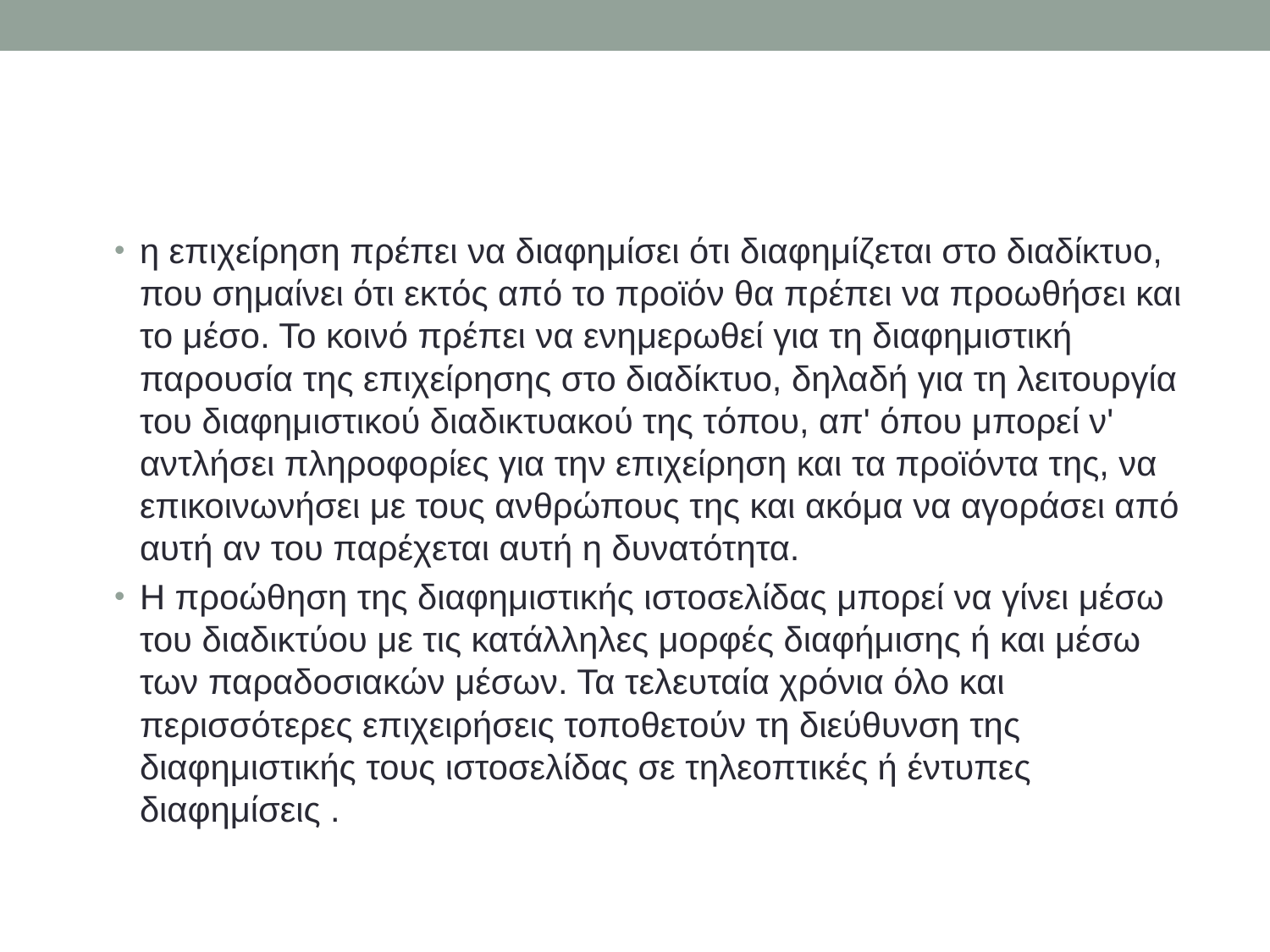

#
η επιχείρηση πρέπει να διαφημίσει ότι διαφημίζεται στο διαδίκτυο, που σημαίνει ότι εκτός από το προϊόν θα πρέπει να προωθήσει και το μέσο. Το κοινό πρέπει να ενημερωθεί για τη διαφημιστική παρουσία της επιχείρησης στο διαδίκτυο, δηλαδή για τη λειτουργία του διαφημιστικού διαδικτυακού της τόπου, απ' όπου μπορεί ν' αντλήσει πληροφορίες για την επιχείρηση και τα προϊόντα της, να επικοινωνήσει με τους ανθρώπους της και ακόμα να αγοράσει από αυτή αν του παρέχεται αυτή η δυνατότητα.
Η προώθηση της διαφημιστικής ιστοσελίδας μπορεί να γίνει μέσω του διαδικτύου με τις κατάλληλες μορφές διαφήμισης ή και μέσω των παραδοσιακών μέσων. Τα τελευταία χρόνια όλο και περισσότερες επιχειρήσεις τοποθετούν τη διεύθυνση της διαφημιστικής τους ιστοσελίδας σε τηλεοπτικές ή έντυπες διαφημίσεις .